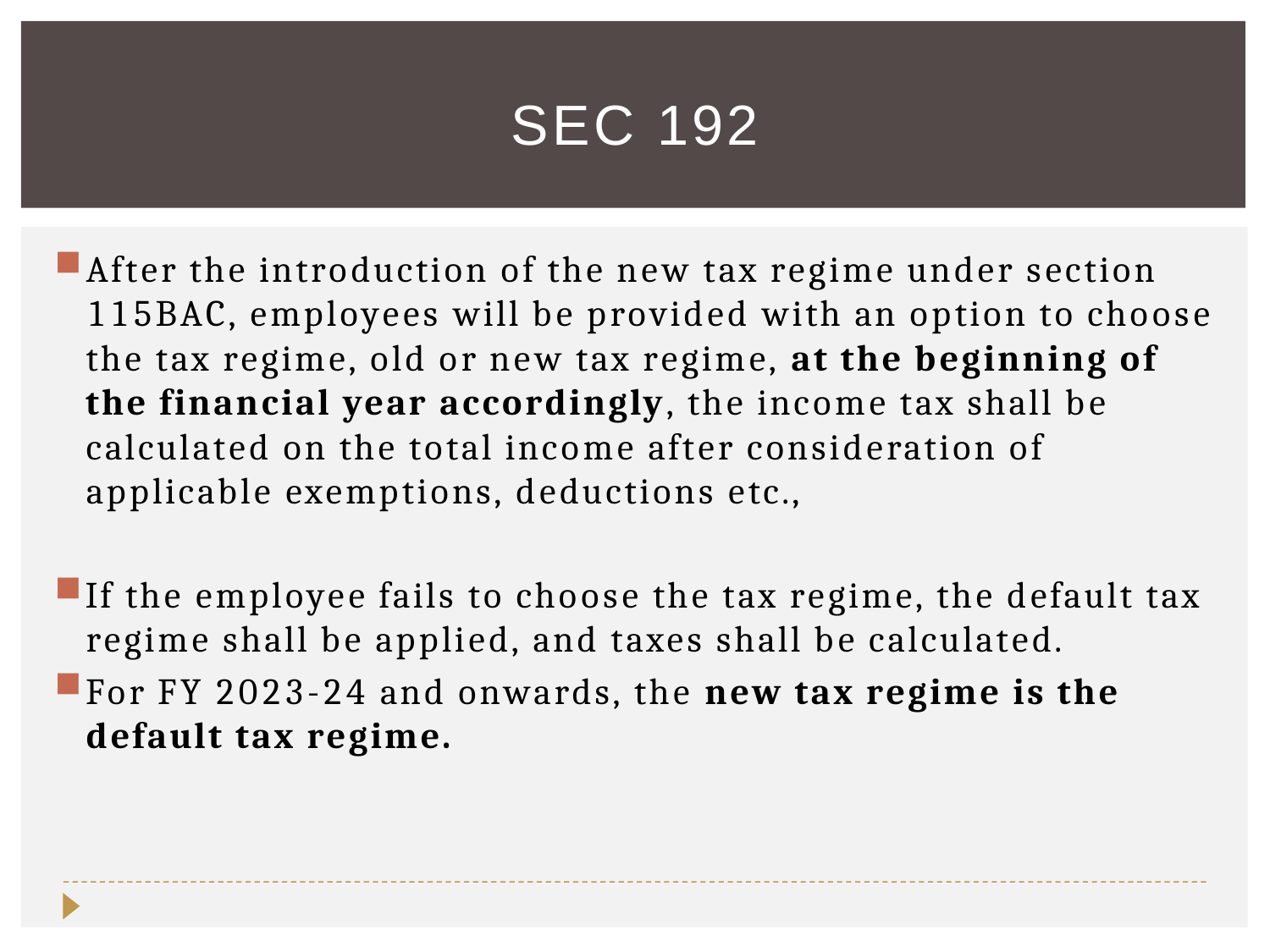

# Sec 192
After the introduction of the new tax regime under section 115BAC, employees will be provided with an option to choose the tax regime, old or new tax regime, at the beginning of the financial year accordingly, the income tax shall be calculated on the total income after consideration of applicable exemptions, deductions etc.,

If the employee fails to choose the tax regime, the default tax regime shall be applied, and taxes shall be calculated.
For FY 2023-24 and onwards, the new tax regime is the default tax regime.